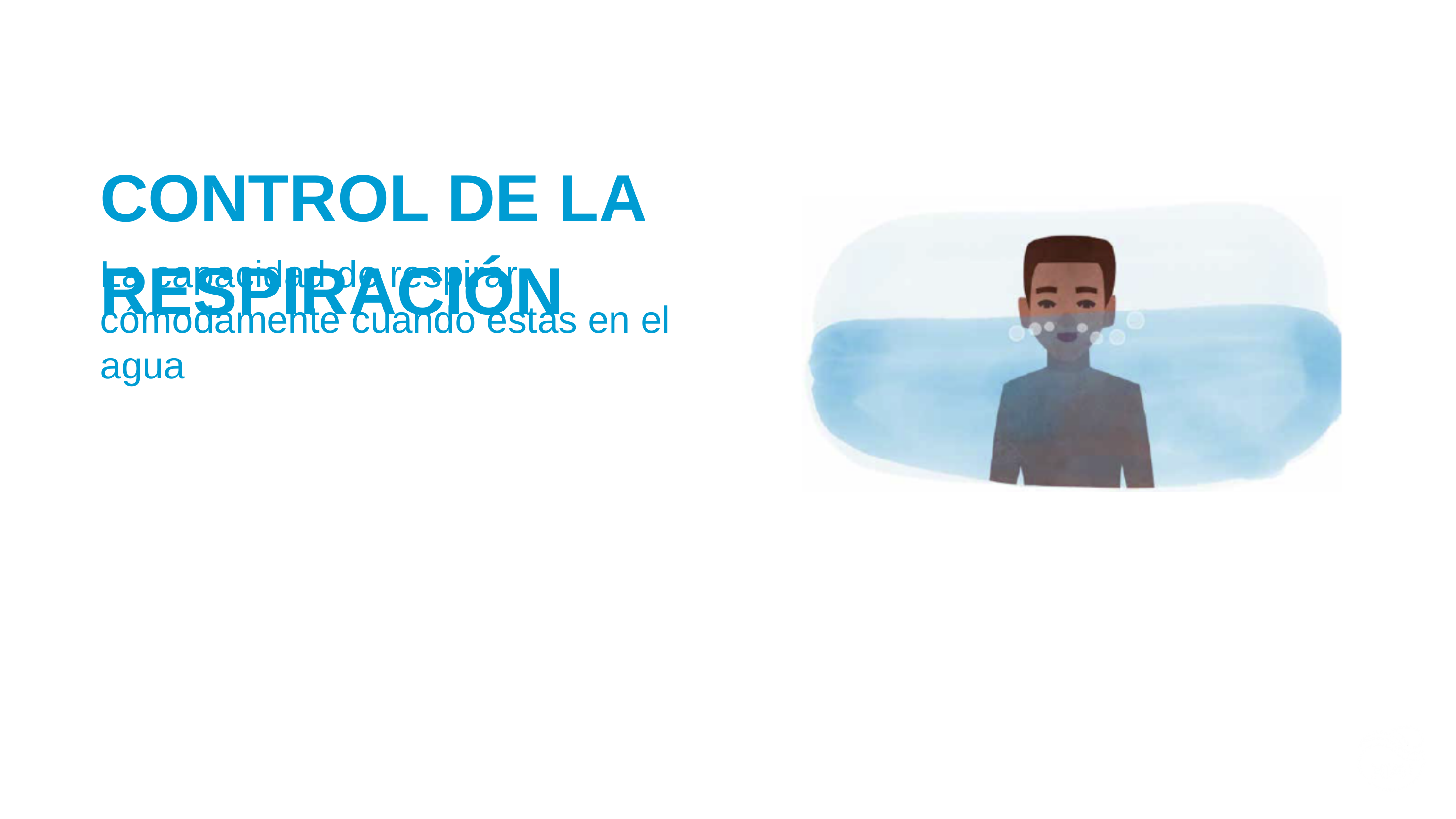

CONTROL DE LA RESPIRACIÓN

La capacidad de respirar cómodamente cuando estás en el agua